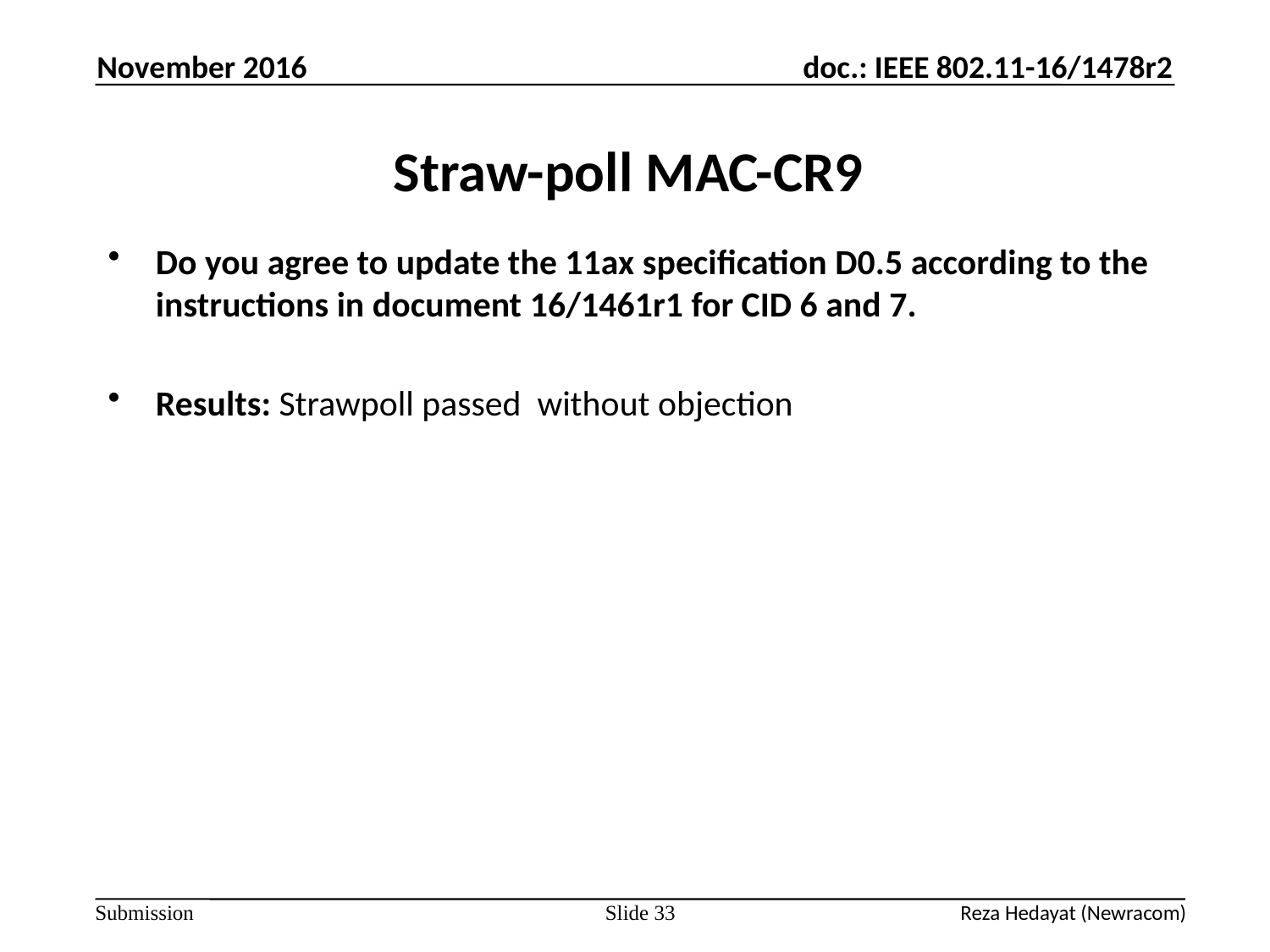

November 2016
# Straw-poll MAC-CR9
Do you agree to update the 11ax specification D0.5 according to the instructions in document 16/1461r1 for CID 6 and 7.

Results: Strawpoll passed  without objection

Slide 33
Reza Hedayat (Newracom)